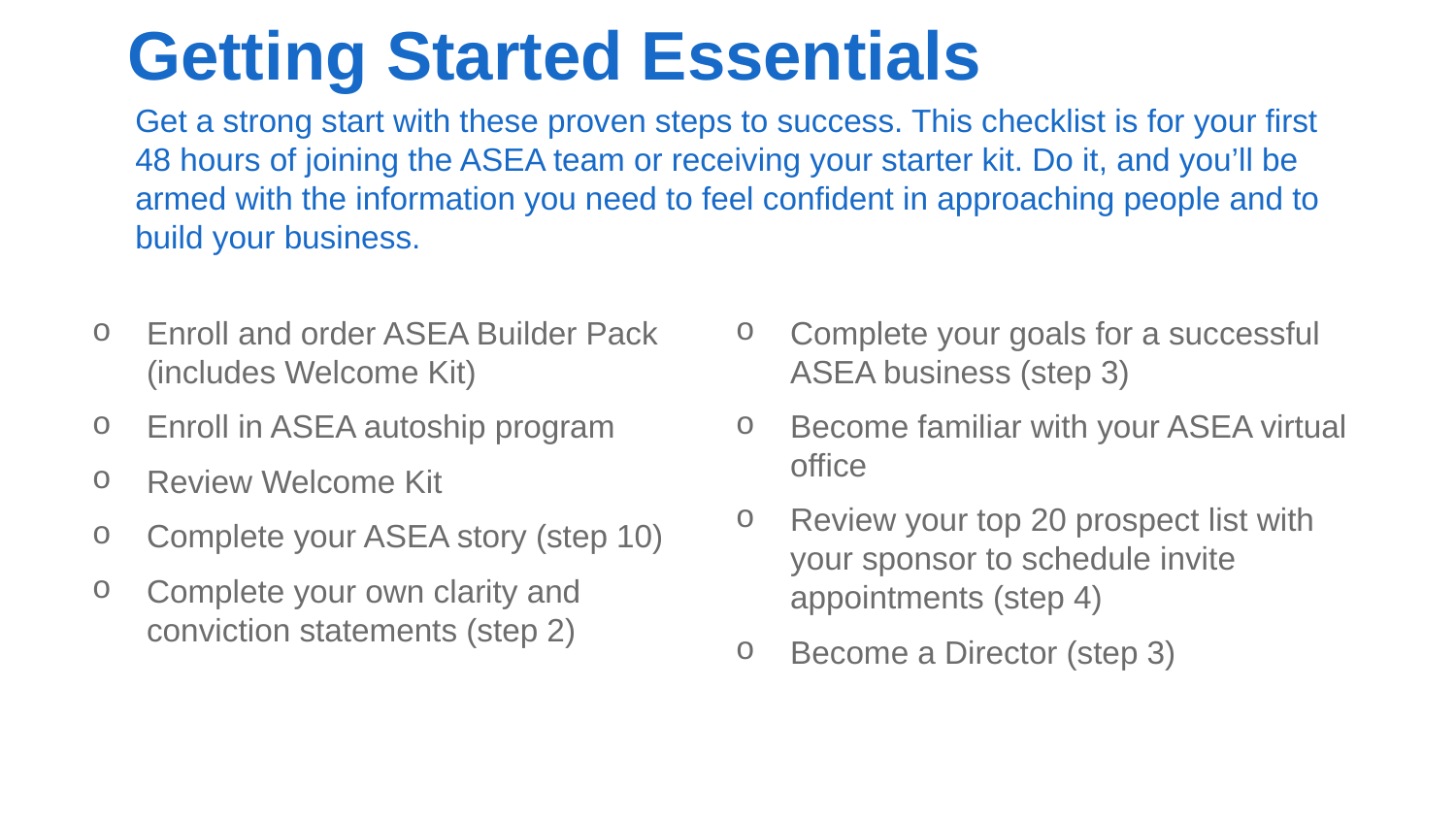

Getting Started Essentials
# Get a strong start with these proven steps to success. This checklist is for your first 48 hours of joining the ASEA team or receiving your starter kit. Do it, and you’ll be armed with the information you need to feel confident in approaching people and to build your business.
Complete your goals for a successful ASEA business (step 3)
Become familiar with your ASEA virtual office
Review your top 20 prospect list with your sponsor to schedule invite appointments (step 4)
Become a Director (step 3)
Enroll and order ASEA Builder Pack (includes Welcome Kit)
Enroll in ASEA autoship program
Review Welcome Kit
Complete your ASEA story (step 10)
Complete your own clarity and conviction statements (step 2)